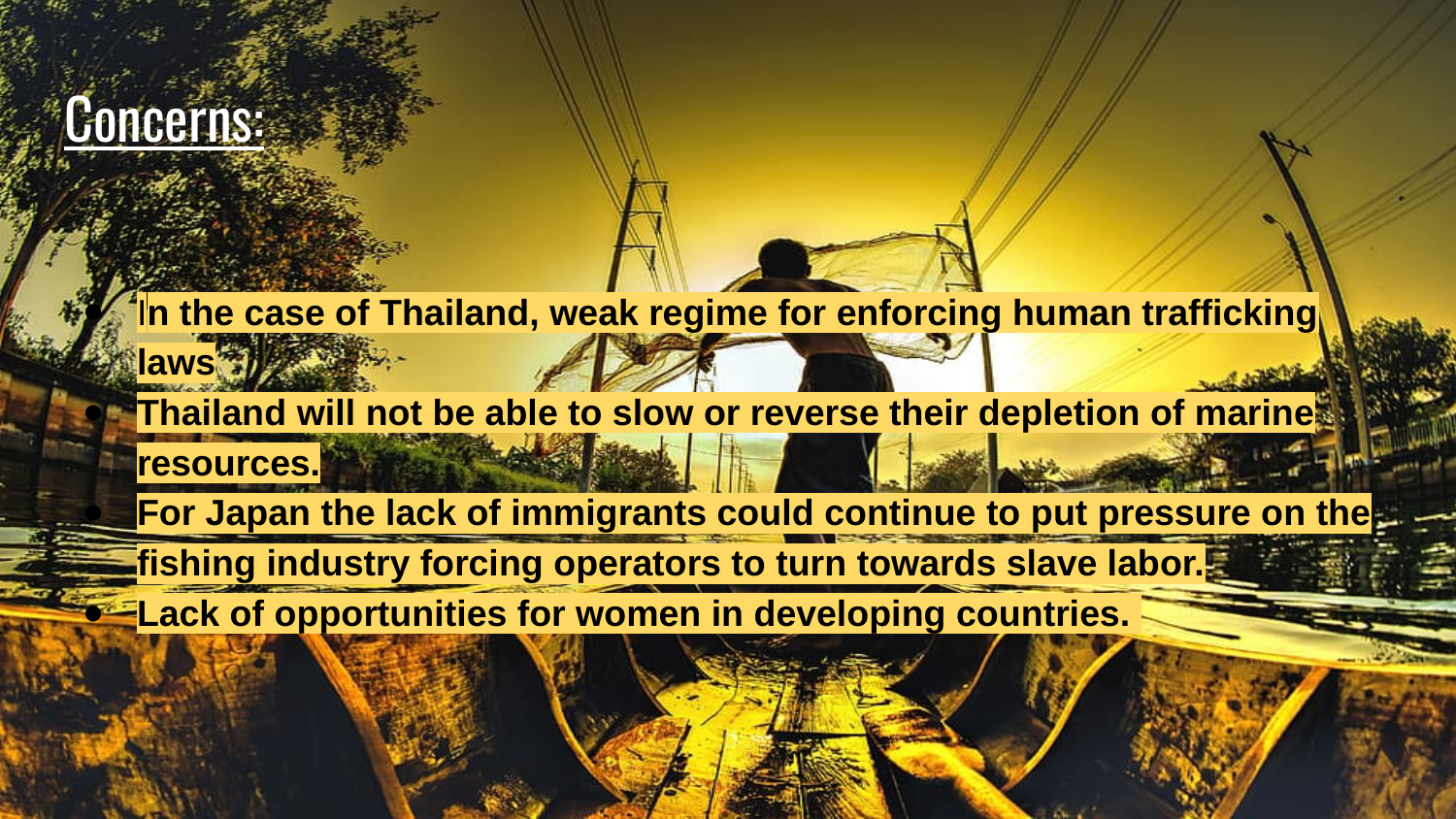

# Concerns:
In the case of Thailand, weak regime for enforcing human trafficking laws
Thailand will not be able to slow or reverse their depletion of marine resources.
For Japan the lack of immigrants could continue to put pressure on the fishing industry forcing operators to turn towards slave labor.
Lack of opportunities for women in developing countries.